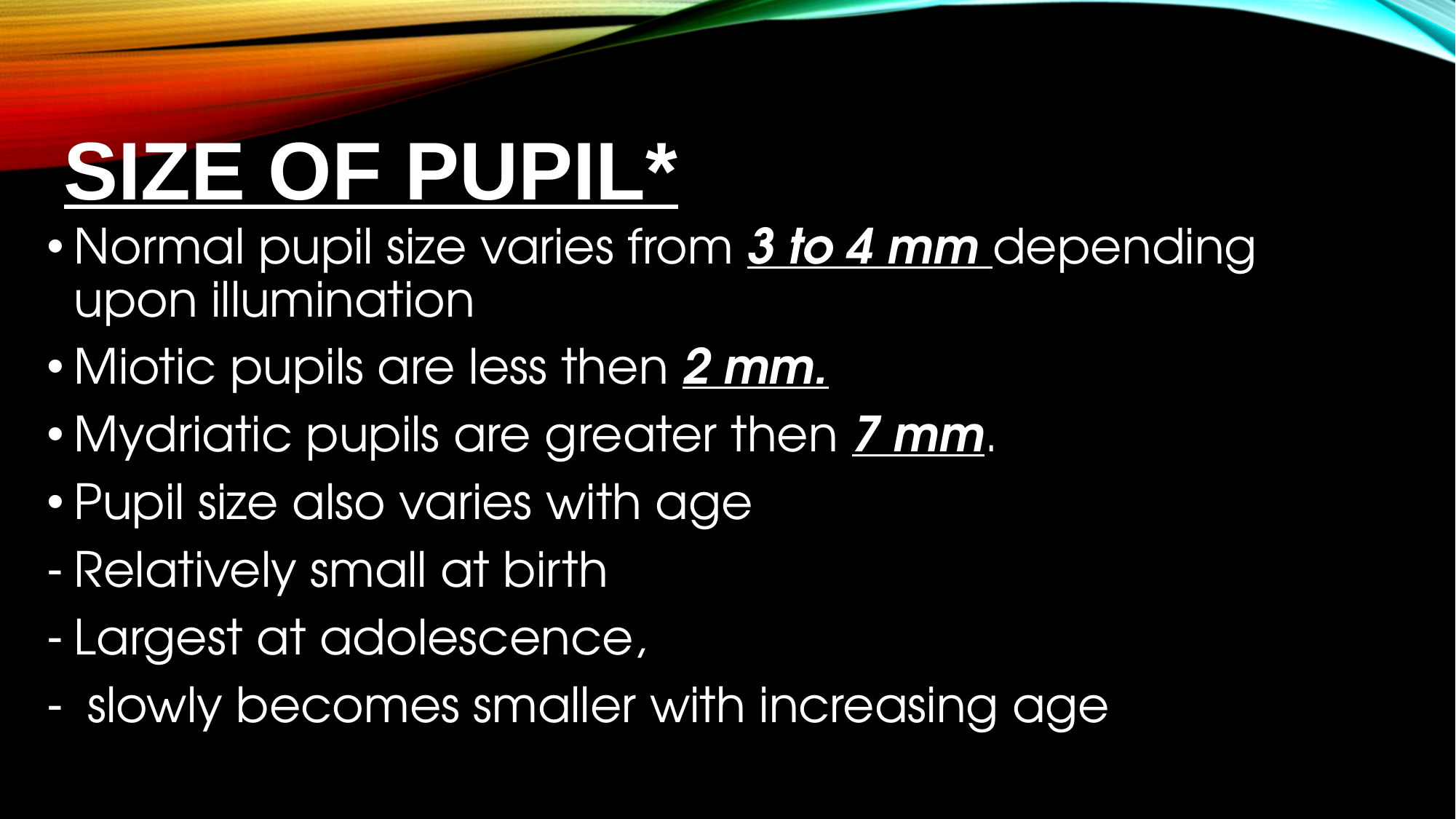

# Size of pupil*
Normal pupil size varies from 3 to 4 mm depending upon illumination
Miotic pupils are less then 2 mm.
Mydriatic pupils are greater then 7 mm.
Pupil size also varies with age
Relatively small at birth
Largest at adolescence,
 slowly becomes smaller with increasing age